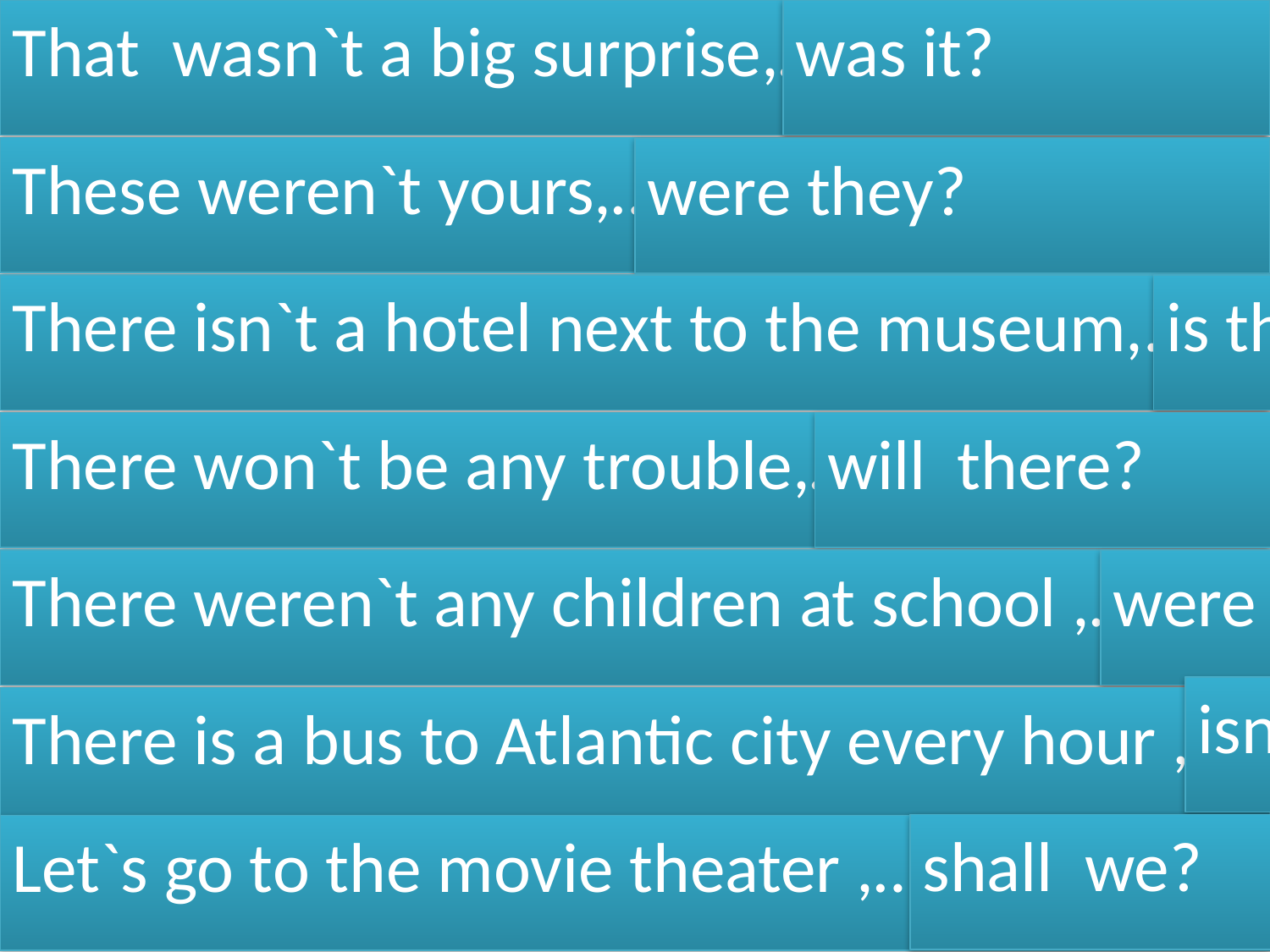

That  wasn`t a big surprise,…….?

was it?

These weren`t yours,……….?

were they?

There isn`t a hotel next to the museum,.?

is there?

There won`t be any trouble,…………………...?

will  there?

There weren`t any children at school ,…...?

were  there?

isn`t there?

There is a bus to Atlantic city every hour ,.?

shall  we?

Let`s go to the movie theater ,……….?